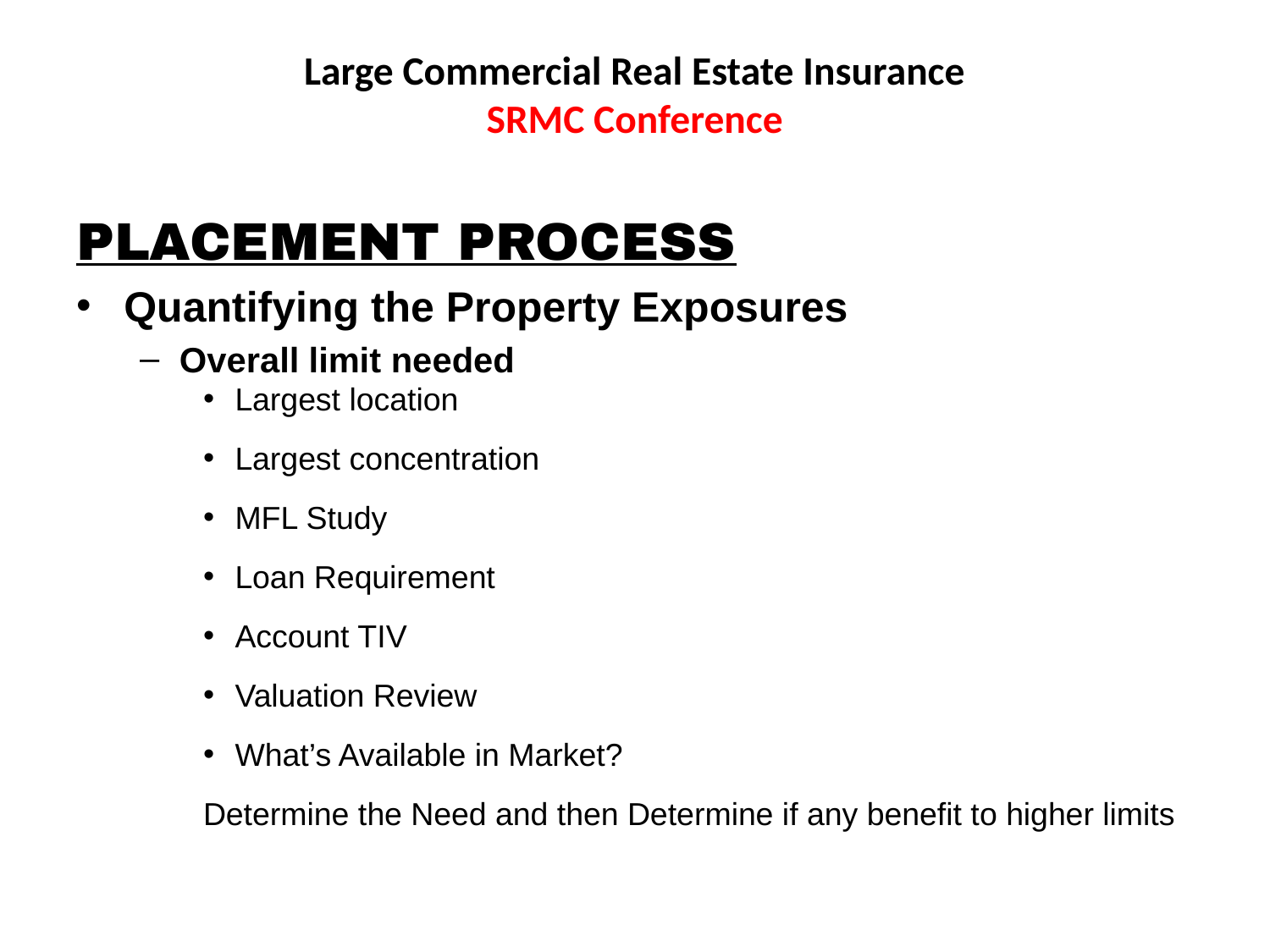

# Large Commercial Real Estate Insurance SRMC Conference
PLACEMENT PROCESS
Quantifying the Property Exposures
Overall limit needed
Largest location
Largest concentration
MFL Study
Loan Requirement
Account TIV
Valuation Review
What’s Available in Market?
	Determine the Need and then Determine if any benefit to higher limits